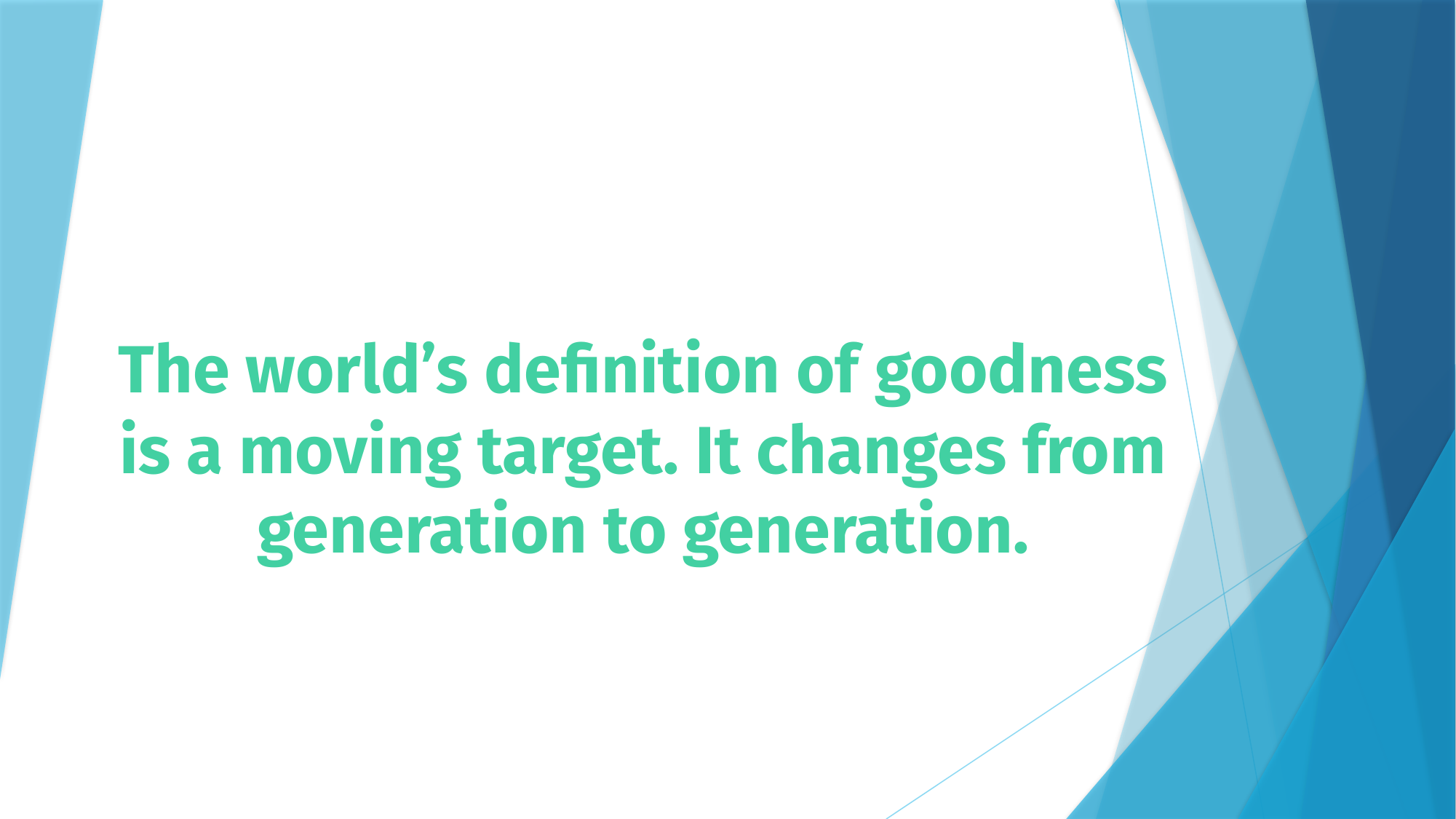

# The world’s definition of goodness is a moving target. It changes from generation to generation.